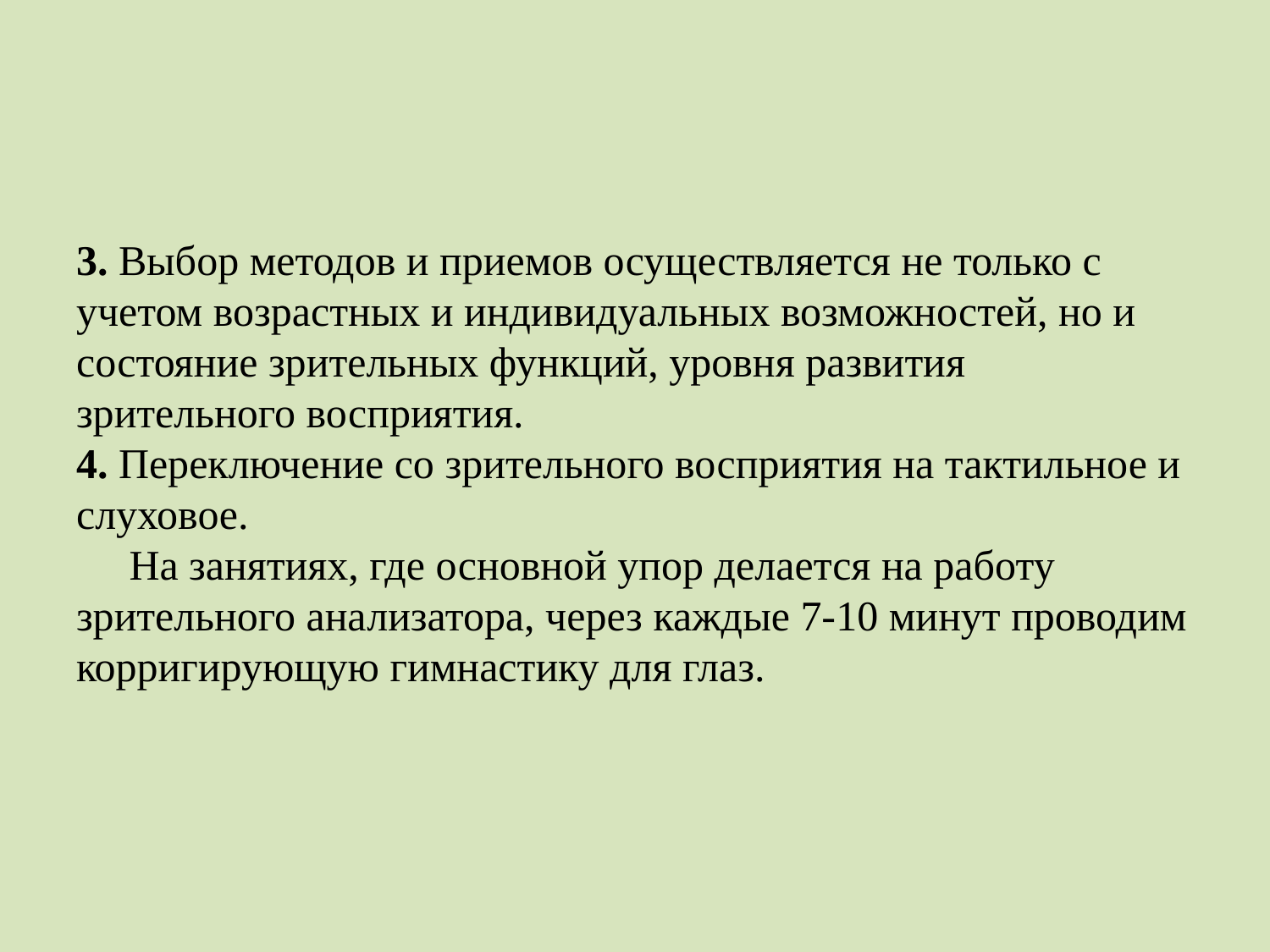

# 3. Выбор методов и приемов осуществляется не только с учетом возрастных и индивидуальных возможностей, но и состояние зрительных функций, уровня развития зрительного восприятия. 4. Переключение со зрительного восприятия на тактильное и слуховое. На занятиях, где основной упор делается на работу зрительного анализатора, через каждые 7-10 минут проводим корригирующую гимнастику для глаз.